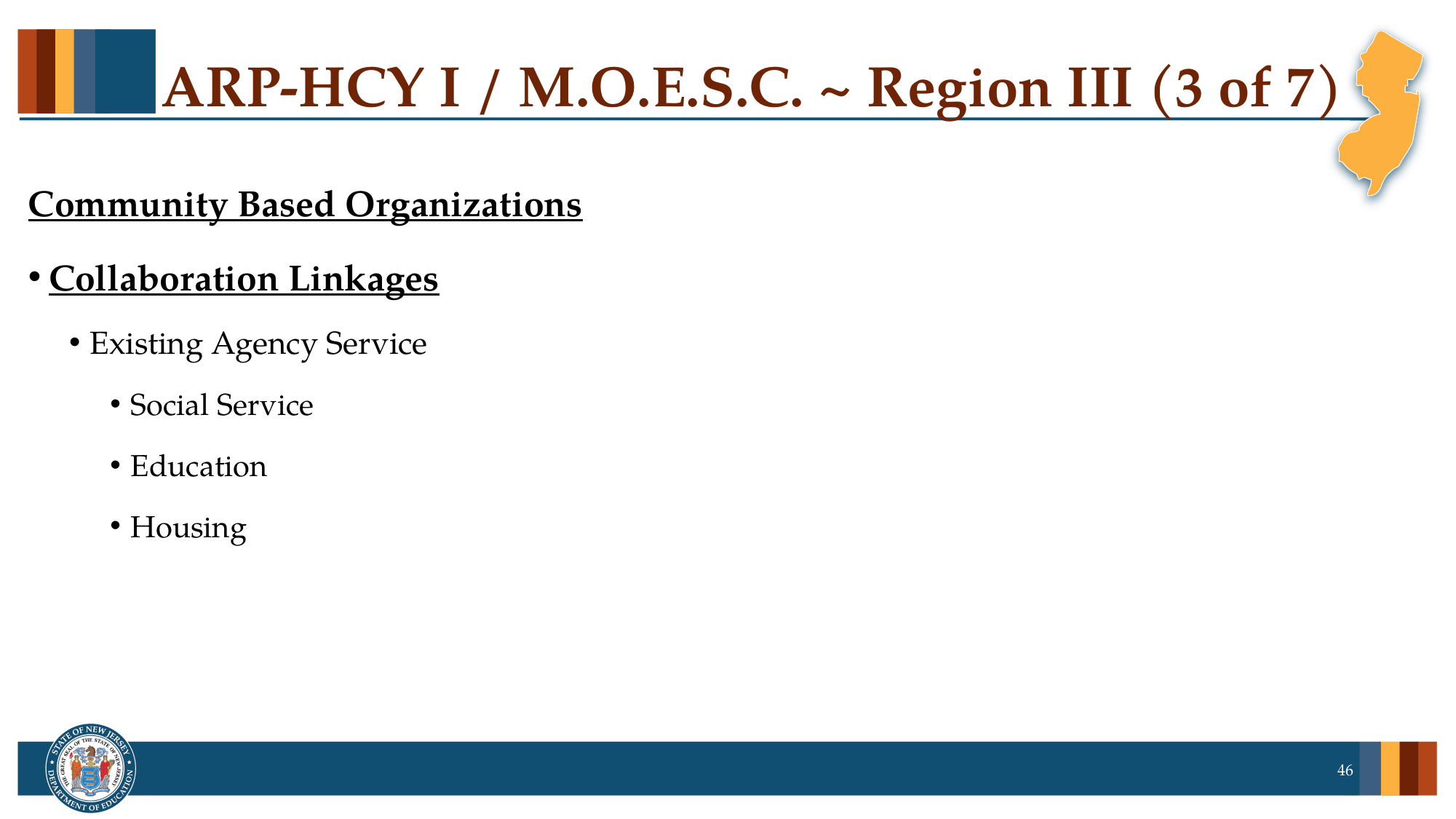

# ARP-HCY I / M.O.E.S.C. ~ Region III (3 of 7)
Community Based Organizations
Collaboration Linkages
Existing Agency Service
Social Service
Education
Housing

46